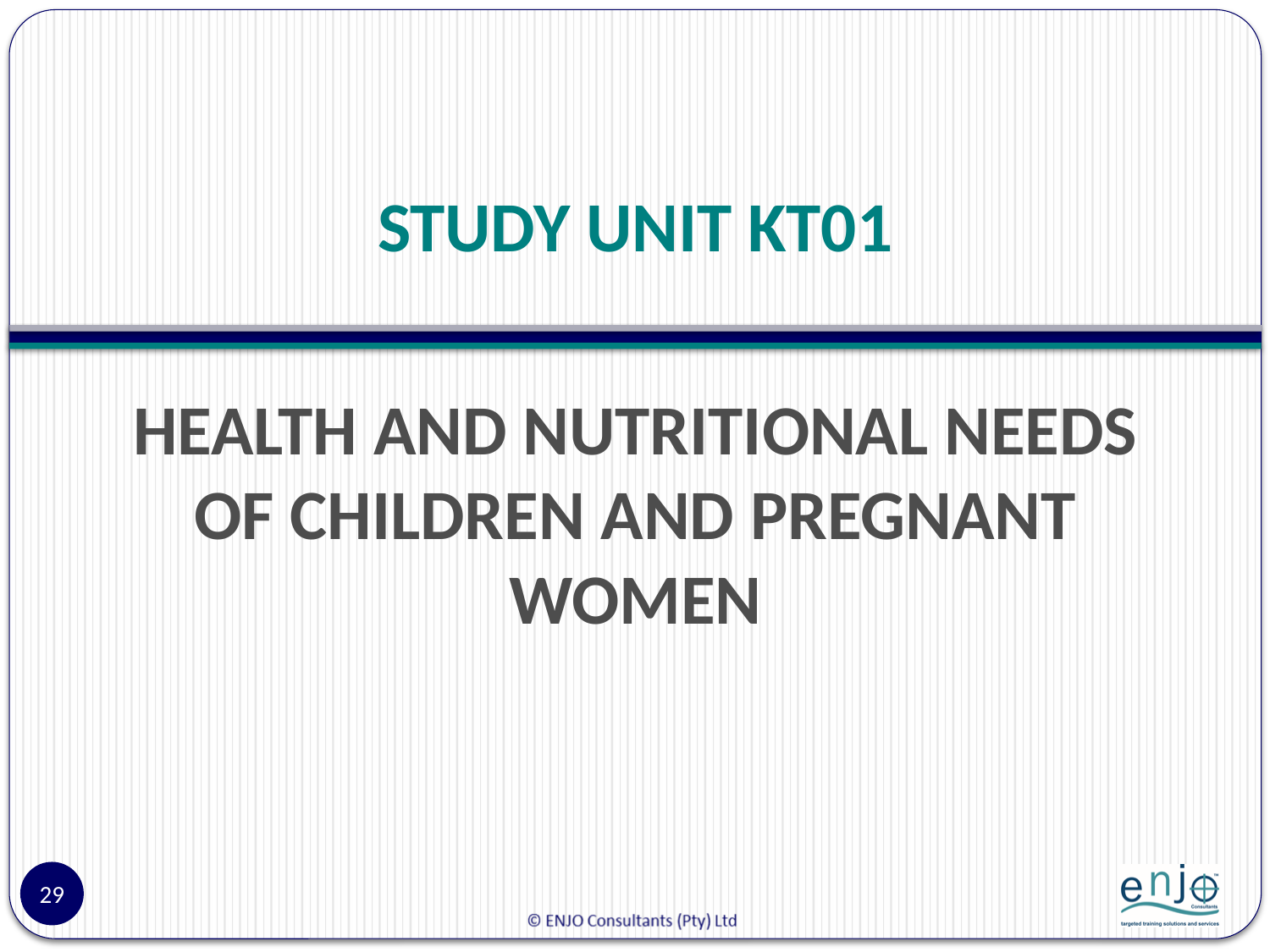

# STUDY UNIT KT01
HEALTH AND NUTRITIONAL NEEDS OF CHILDREN AND PREGNANT WOMEN
29